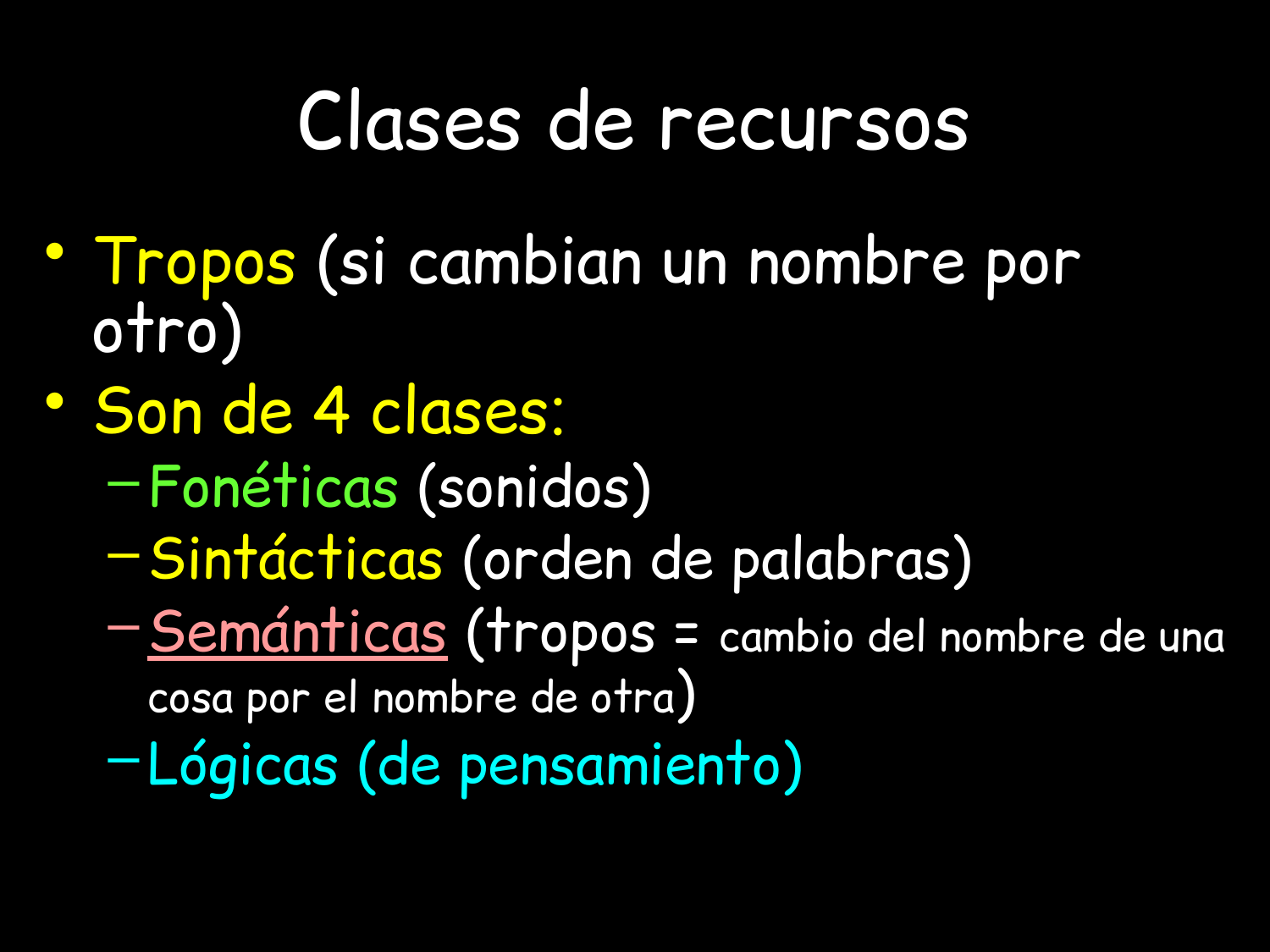

# Clases de recursos
Tropos (si cambian un nombre por otro)
Son de 4 clases:
Fonéticas (sonidos)
Sintácticas (orden de palabras)
Semánticas (tropos = cambio del nombre de una cosa por el nombre de otra)
Lógicas (de pensamiento)